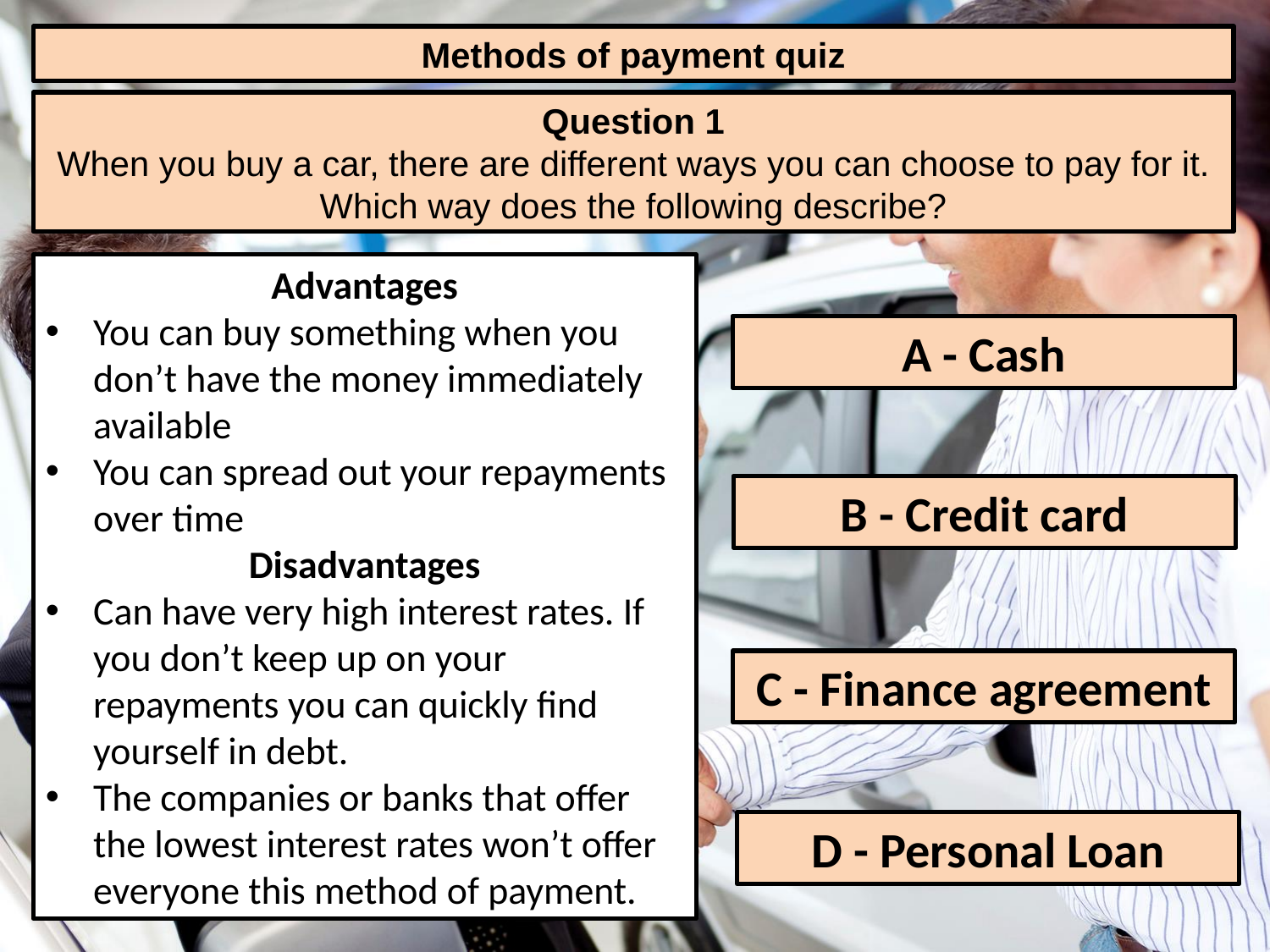

Methods of payment quiz
Question 1
When you buy a car, there are different ways you can choose to pay for it. Which way does the following describe?
Advantages
You can buy something when you don’t have the money immediately available
You can spread out your repayments over time
Disadvantages
Can have very high interest rates. If you don’t keep up on your repayments you can quickly find yourself in debt.
The companies or banks that offer the lowest interest rates won’t offer everyone this method of payment.
A - Cash
B - Credit card
C - Finance agreement
D - Personal Loan